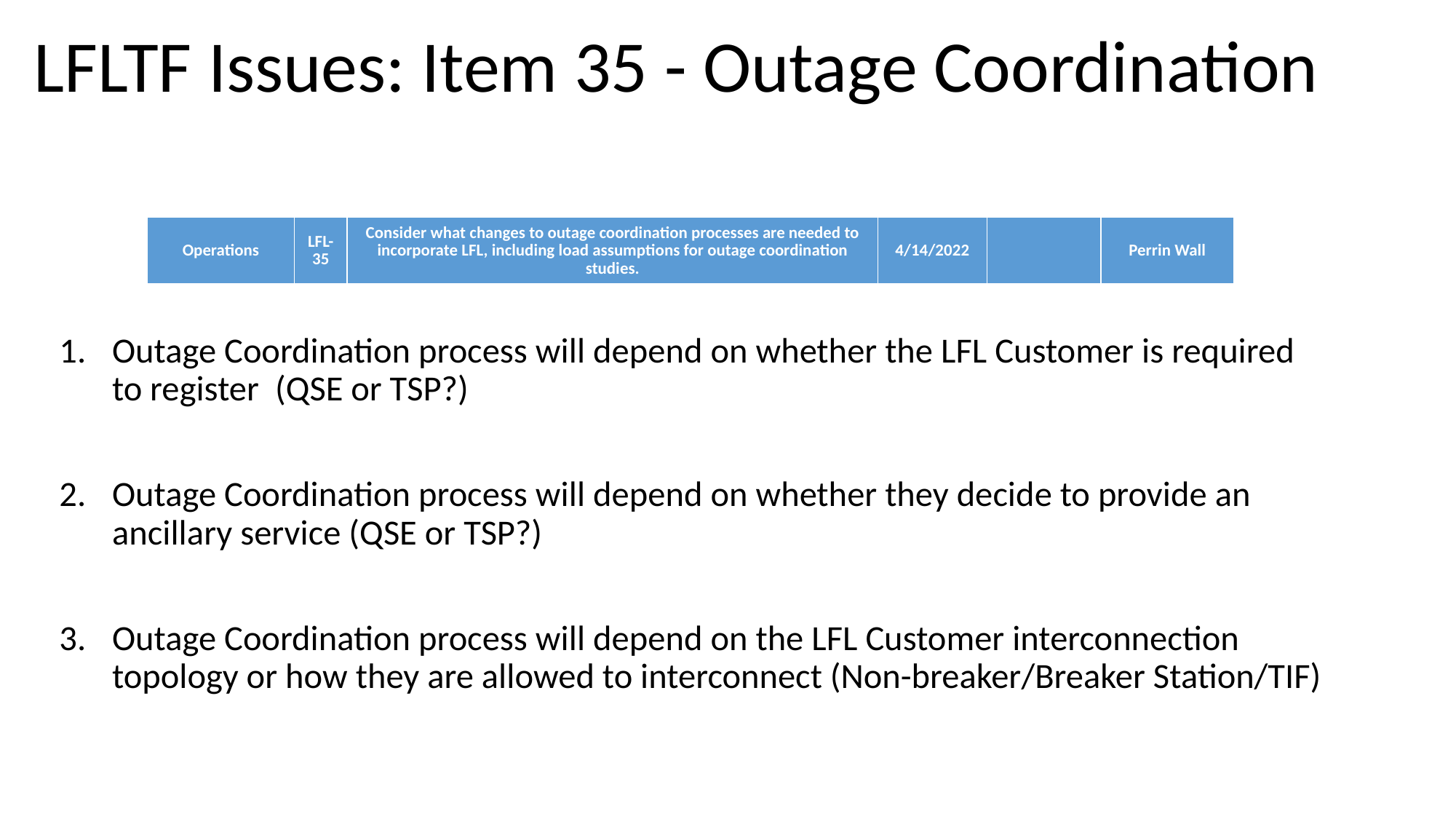

# LFLTF Issues: Item 35 - Outage Coordination

Outage Coordination process will depend on whether the LFL Customer is required to register  (QSE or TSP?)

Outage Coordination process will depend on whether they decide to provide an ancillary service (QSE or TSP?)

Outage Coordination process will depend on the LFL Customer interconnection topology or how they are allowed to interconnect (Non-breaker/Breaker Station/TIF)

| Operations | LFL-35 | Consider what changes to outage coordination processes are needed to incorporate LFL, including load assumptions for outage coordination studies. | 4/14/2022 |  | Perrin Wall |
| --- | --- | --- | --- | --- | --- |